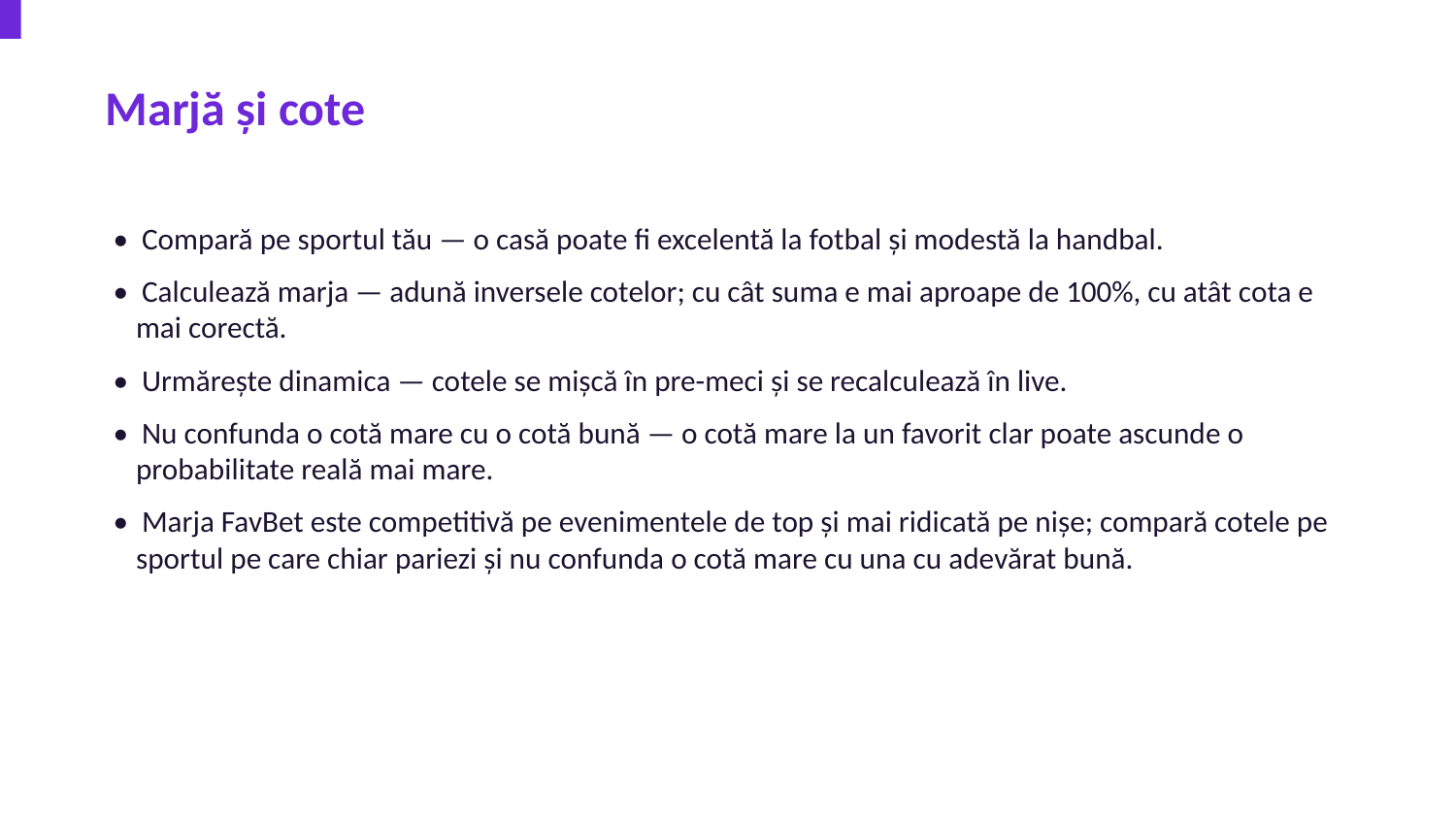

Marjă și cote
•  Compară pe sportul tău — o casă poate fi excelentă la fotbal și modestă la handbal.
•  Calculează marja — adună inversele cotelor; cu cât suma e mai aproape de 100%, cu atât cota e mai corectă.
•  Urmărește dinamica — cotele se mișcă în pre-meci și se recalculează în live.
•  Nu confunda o cotă mare cu o cotă bună — o cotă mare la un favorit clar poate ascunde o probabilitate reală mai mare.
•  Marja FavBet este competitivă pe evenimentele de top și mai ridicată pe nișe; compară cotele pe sportul pe care chiar pariezi și nu confunda o cotă mare cu una cu adevărat bună.